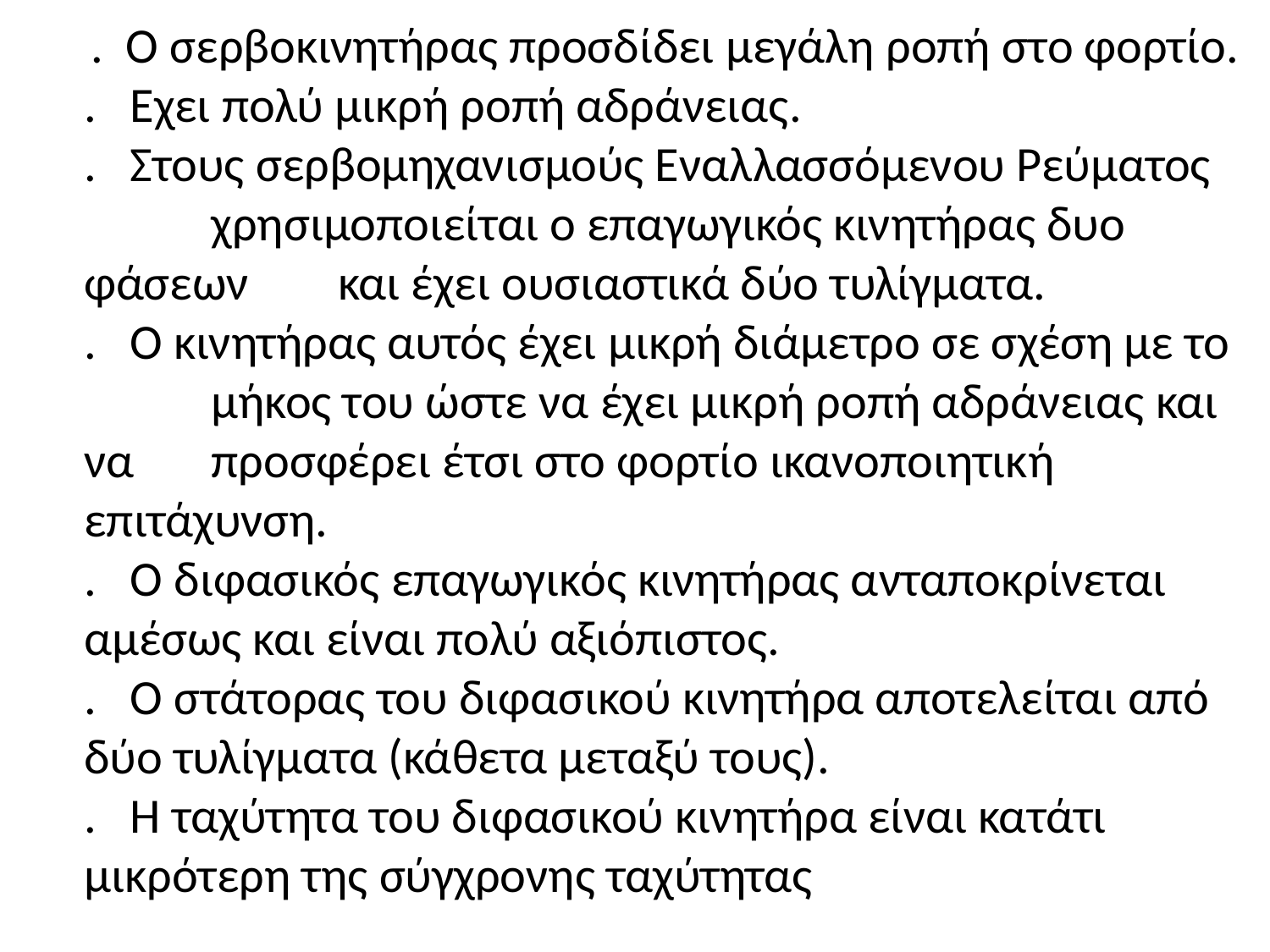

# .  Ο σερβοκινητήρας προσδίδει μεγάλη ροπή στο φορτίο. .   Eχει πολύ μικρή ροπή αδράνειας. .   Στους σερβομηχανισμούς Εναλλασσόμενου Ρεύματος    	χρησιμοποιείται ο επαγωγικός κινητήρας δυο φάσεων 	και έχει ουσιαστικά δύο τυλίγματα. .   Ο κινητήρας αυτός έχει μικρή διάμετρο σε σχέση με το  	μήκος του ώστε να έχει μικρή ροπή αδράνειας και να 	προσφέρει έτσι στο φορτίο ικανοποιητική επιτάχυνση. .   Ο διφασικός επαγωγικός κινητήρας ανταποκρίνεται 	αμέσως και είναι πολύ αξιόπιστος. .   Ο στάτορας του διφασικού κινητήρα αποτελείται από 	δύο τυλίγματα (κάθετα μεταξύ τους). .   Η ταχύτητα του διφασικού κινητήρα είναι κατάτι 	μικρότερη της σύγχρονης ταχύτητας